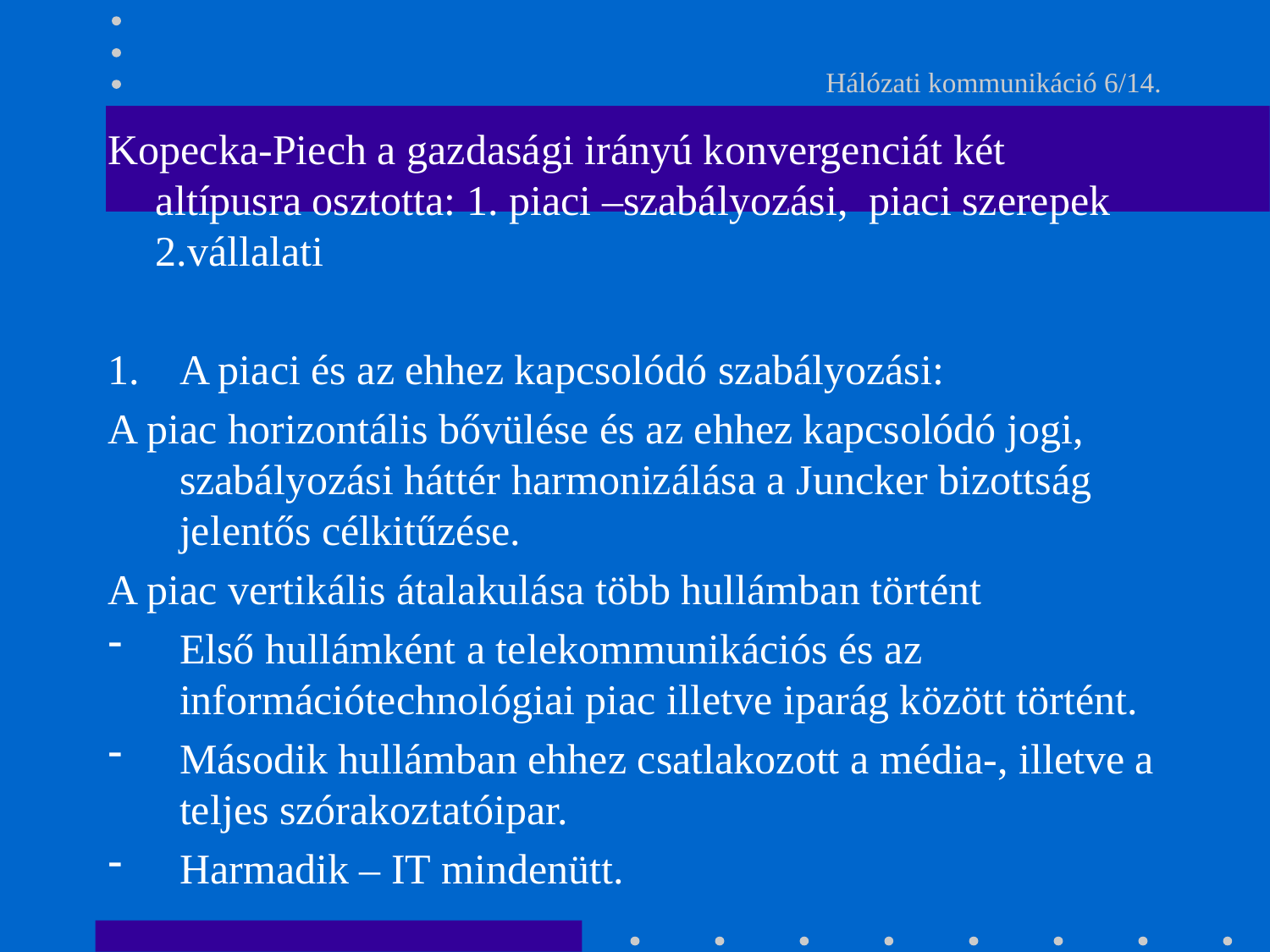

# Hálózati kommunikáció 6/14.
Kopecka-Piech a gazdasági irányú konvergenciát két altípusra osztotta: 1. piaci –szabályozási,  piaci szerepek 2.vállalati

A piaci és az ehhez kapcsolódó szabályozási:
A piac horizontális bővülése és az ehhez kapcsolódó jogi, szabályozási háttér harmonizálása a Juncker bizottság jelentős célkitűzése.
A piac vertikális átalakulása több hullámban történt
Első hullámként a telekommunikációs és az információtechnológiai piac illetve iparág között történt.
Második hullámban ehhez csatlakozott a média-, illetve a teljes szórakoztatóipar.
Harmadik – IT mindenütt.